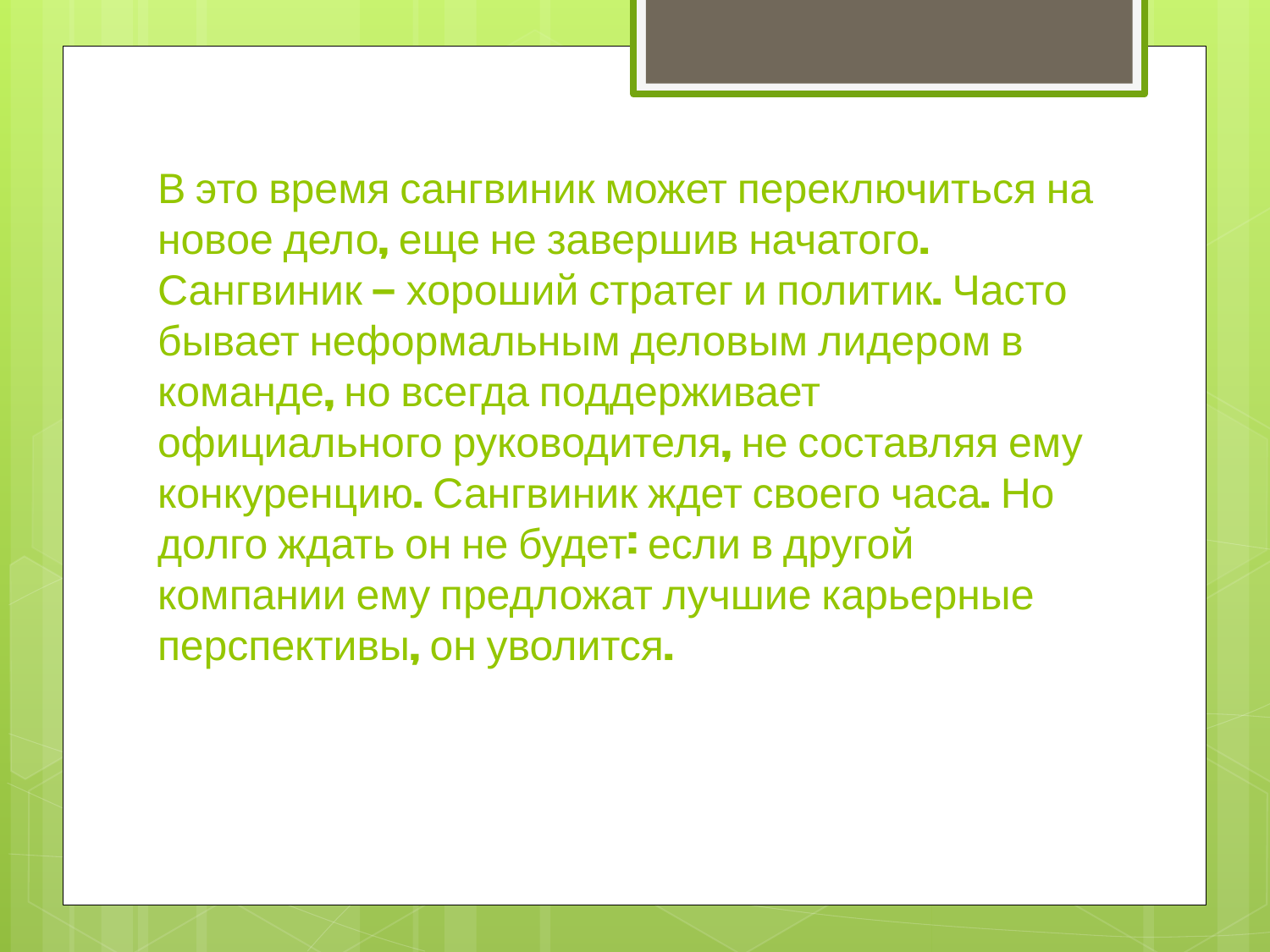

# В это время сангвиник может переключиться на новое дело, еще не завершив начатого.  Сангвиник — хороший стратег и политик. Часто бывает неформальным деловым лидером в команде, но всегда поддерживает официального руководителя, не составляя ему конкуренцию. Сангвиник ждет своего часа. Но долго ждать он не будет: если в другой компании ему предложат лучшие карьерные перспективы, он уволится.